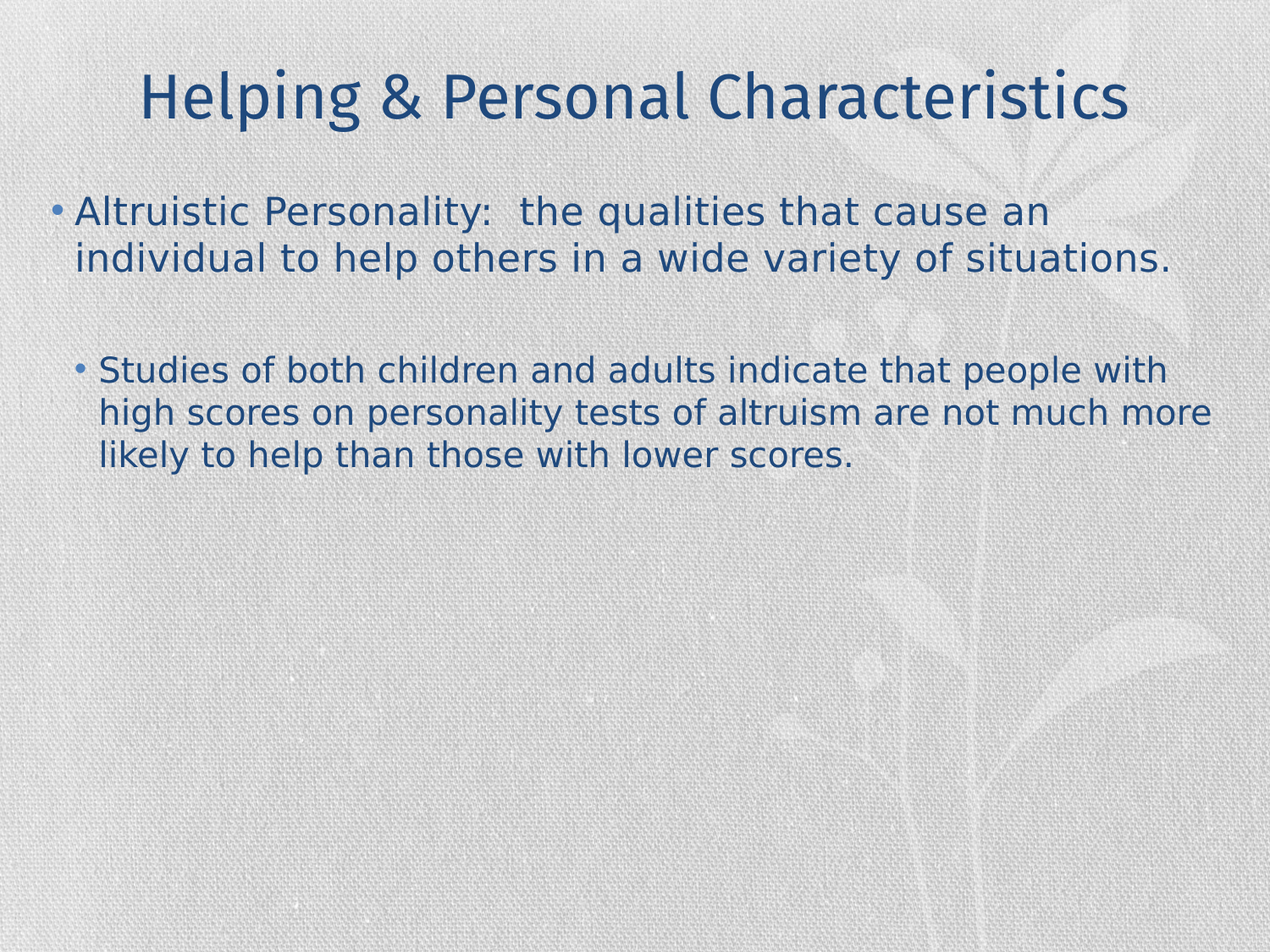

# Helping & Personal Characteristics
Altruistic Personality:  the qualities that cause an individual to help others in a wide variety of situations.

Studies of both children and adults indicate that people with high scores on personality tests of altruism are not much more likely to help than those with lower scores.